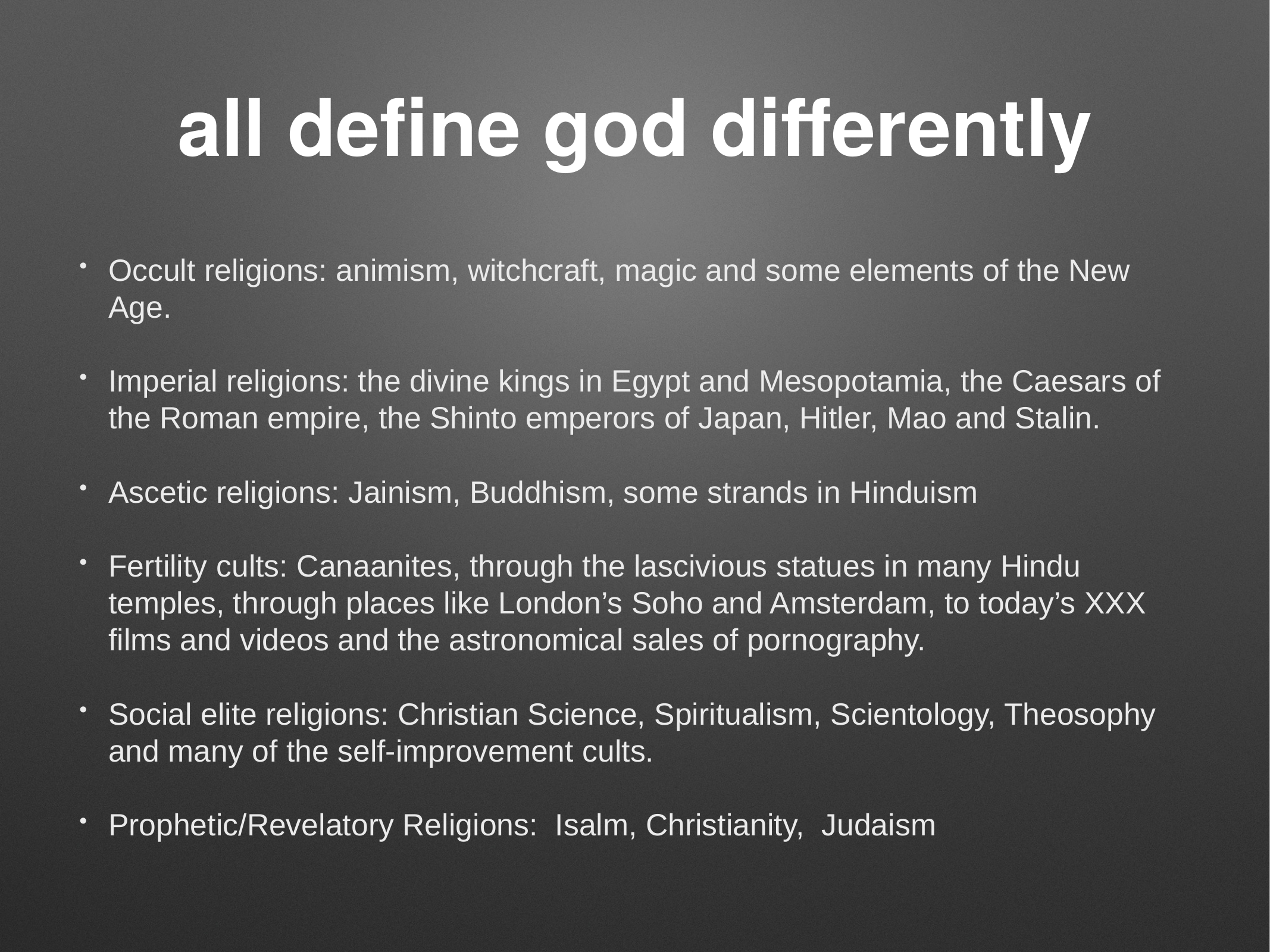

# all define god differently
Occult religions: animism, witchcraft, magic and some elements of the New Age.
Imperial religions: the divine kings in Egypt and Mesopotamia, the Caesars of the Roman empire, the Shinto emperors of Japan, Hitler, Mao and Stalin.
Ascetic religions: Jainism, Buddhism, some strands in Hinduism
Fertility cults: Canaanites, through the lascivious statues in many Hindu temples, through places like London’s Soho and Amsterdam, to today’s XXX films and videos and the astronomical sales of pornography.
Social elite religions: Christian Science, Spiritualism, Scientology, Theosophy and many of the self-improvement cults.
Prophetic/Revelatory Religions:  Isalm, Christianity,  Judaism